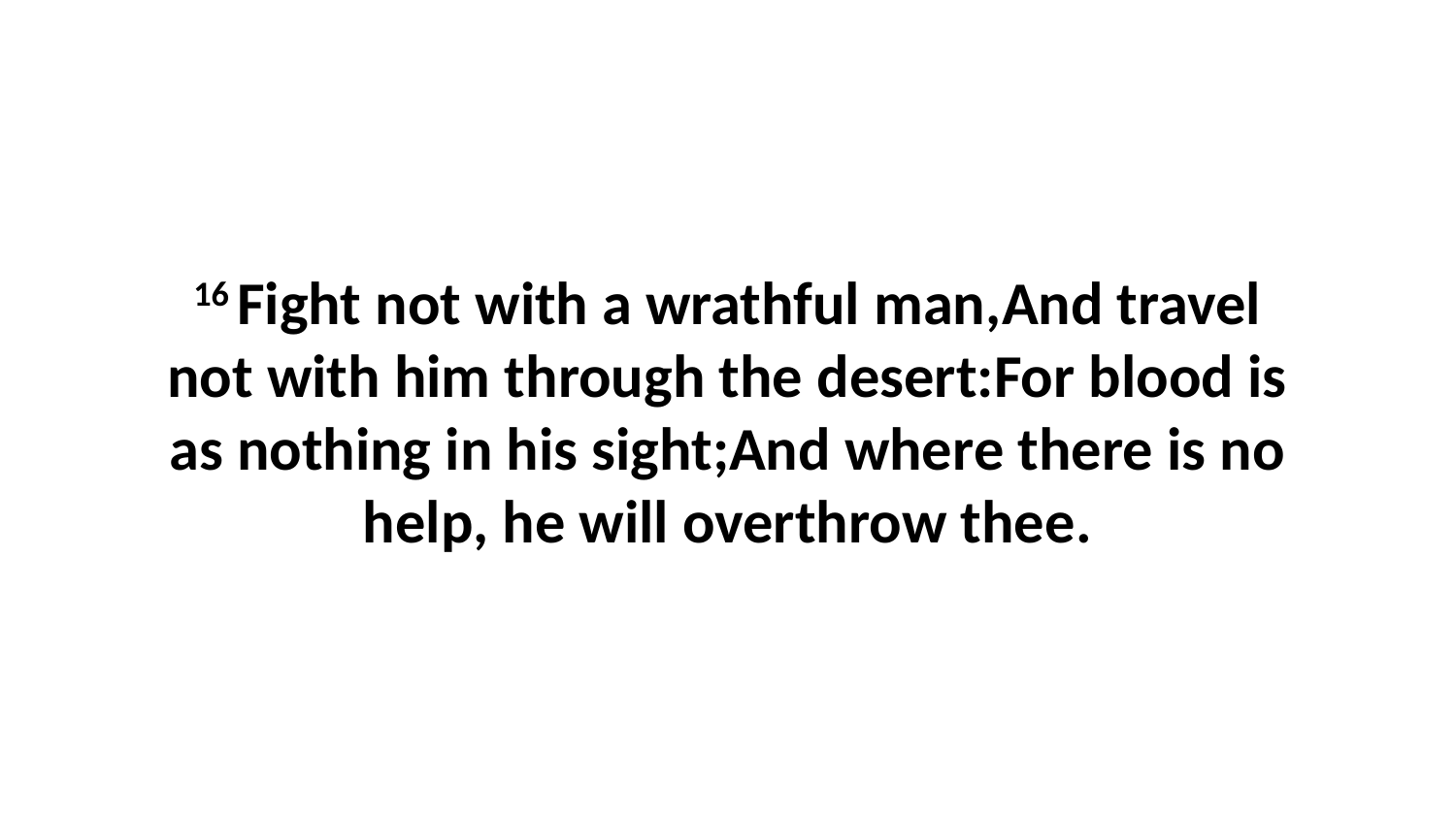

16 Fight not with a wrathful man,And travel not with him through the desert:For blood is as nothing in his sight;And where there is no help, he will overthrow thee.